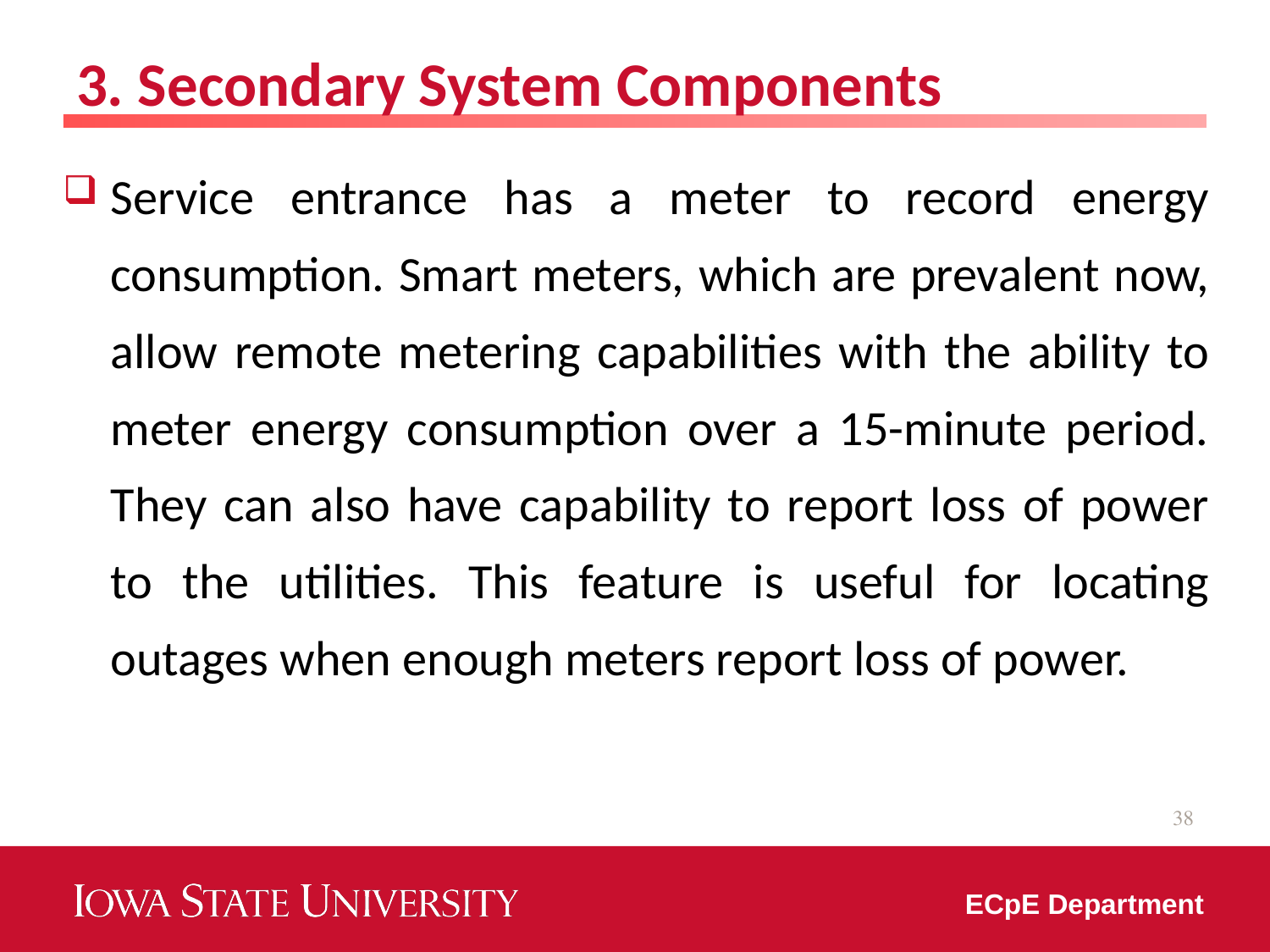

# 3. Secondary System Components
Service entrance has a meter to record energy consumption. Smart meters, which are prevalent now, allow remote metering capabilities with the ability to meter energy consumption over a 15-minute period. They can also have capability to report loss of power to the utilities. This feature is useful for locating outages when enough meters report loss of power.
38
ECpE Department